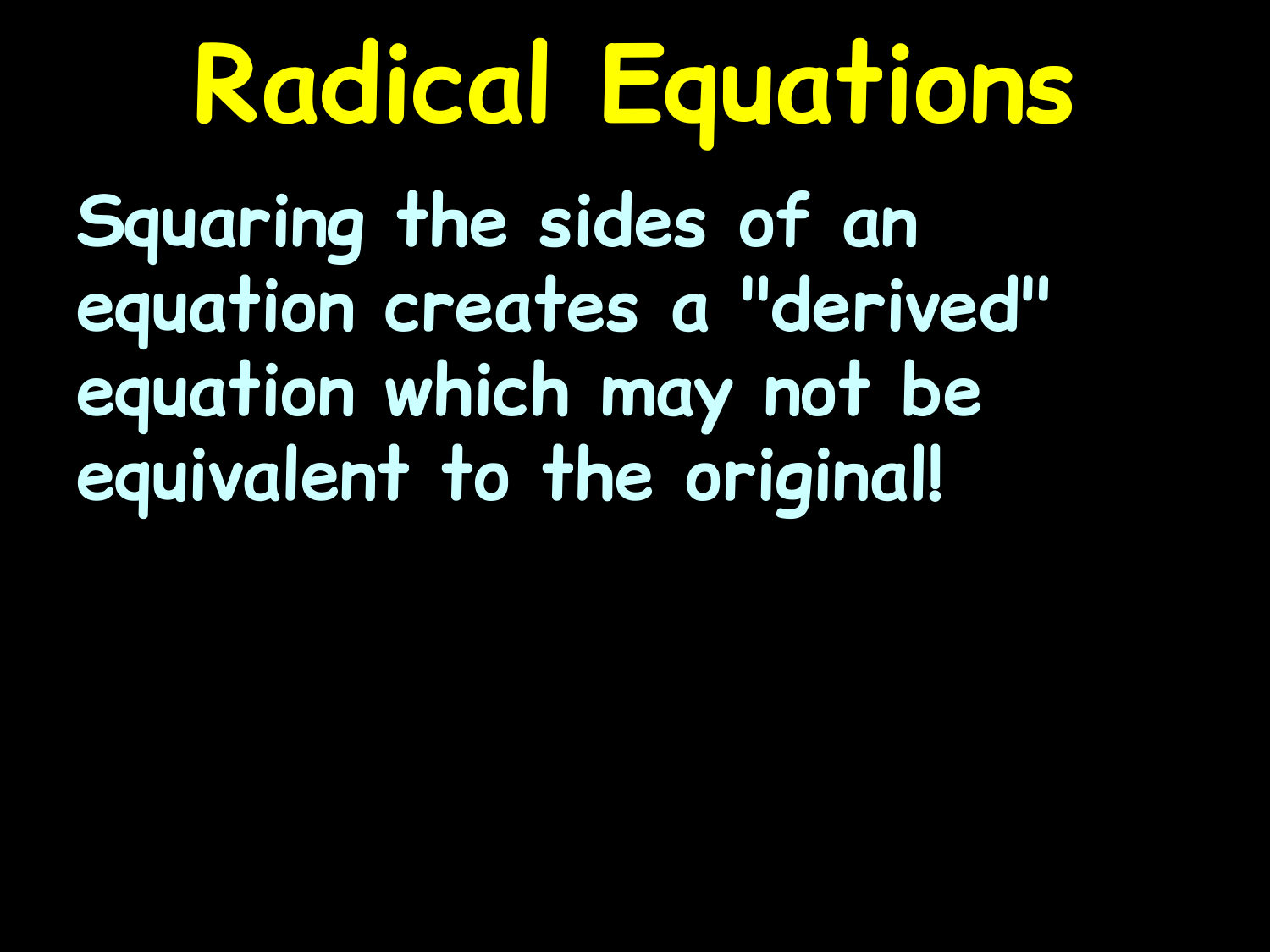

# Radical Equations
Squaring the sides of an equation creates a "derived" equation which may not be equivalent to the original!